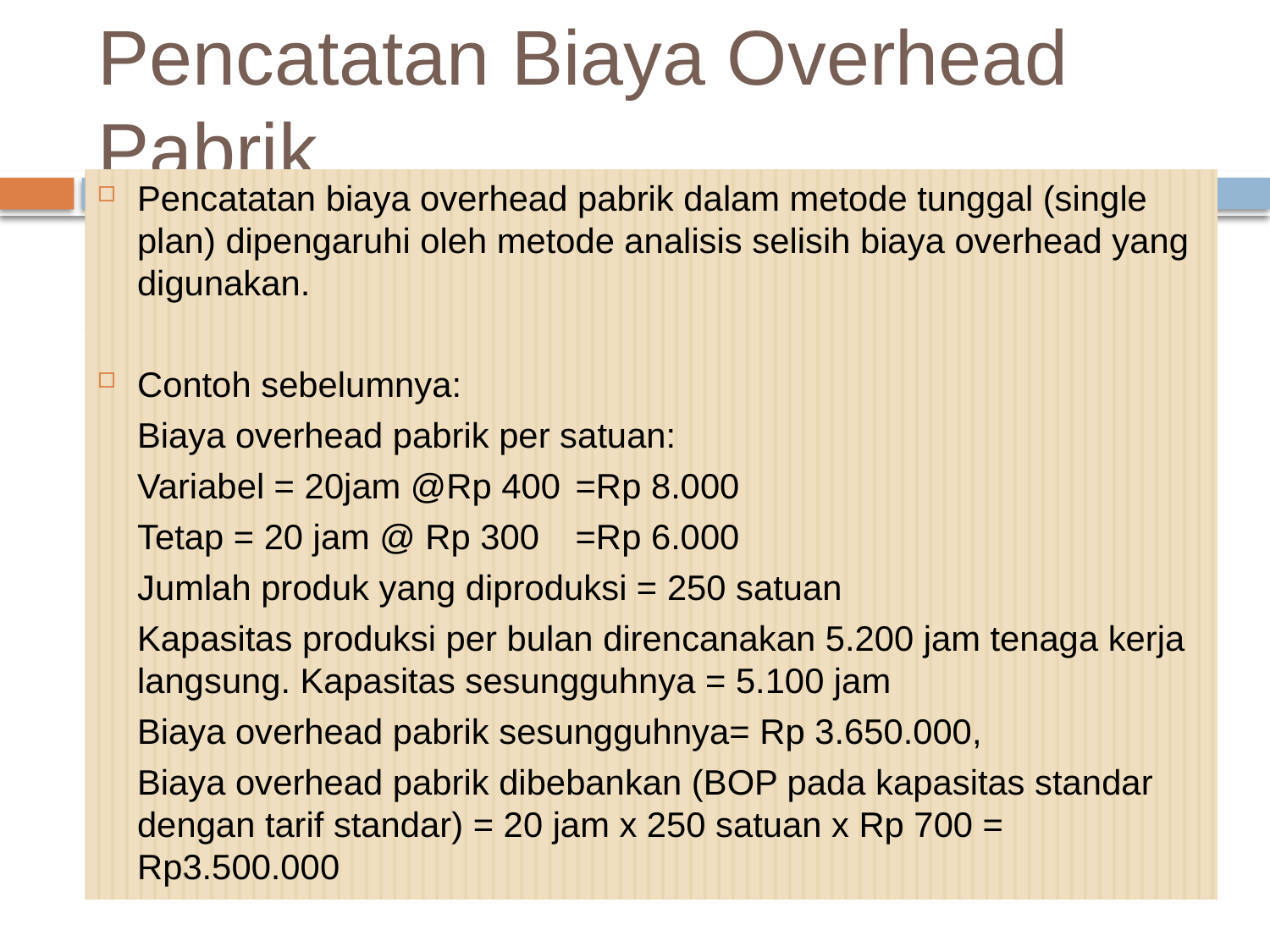

# Pencatatan Biaya Overhead Pabrik
Pencatatan biaya overhead pabrik dalam metode tunggal (single plan) dipengaruhi oleh metode analisis selisih biaya overhead yang digunakan.

Contoh sebelumnya:
	Biaya overhead pabrik per satuan:
	Variabel = 20jam @Rp 400		=Rp 8.000
	Tetap = 20 jam @ Rp 300		=Rp 6.000
	Jumlah produk yang diproduksi = 250 satuan
	Kapasitas produksi per bulan direncanakan 5.200 jam tenaga kerja langsung. Kapasitas sesungguhnya = 5.100 jam
	Biaya overhead pabrik sesungguhnya= Rp 3.650.000,
	Biaya overhead pabrik dibebankan (BOP pada kapasitas standar dengan tarif standar) = 20 jam x 250 satuan x Rp 700 = Rp3.500.000